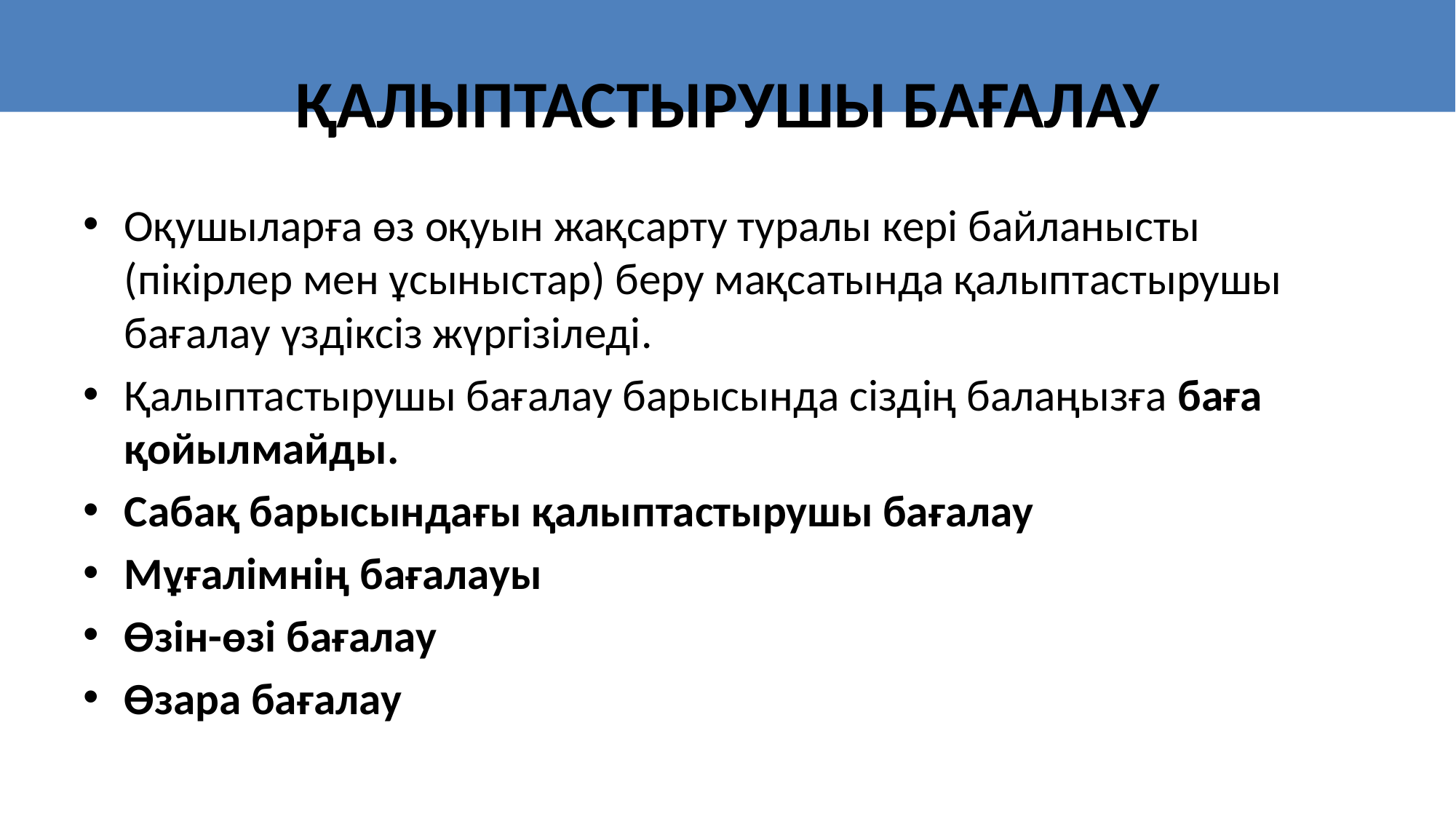

# ҚАЛЫПТАСТЫРУШЫ БАҒАЛАУ
Оқушыларға өз оқуын жақсарту туралы кері байланысты (пікірлер мен ұсыныстар) беру мақсатында қалыптастырушы бағалау үздіксіз жүргізіледі.
Қалыптастырушы бағалау барысында сіздің балаңызға баға қойылмайды.
Сабақ барысындағы қалыптастырушы бағалау
Мұғалімнің бағалауы
Өзін-өзі бағалау
Өзара бағалау